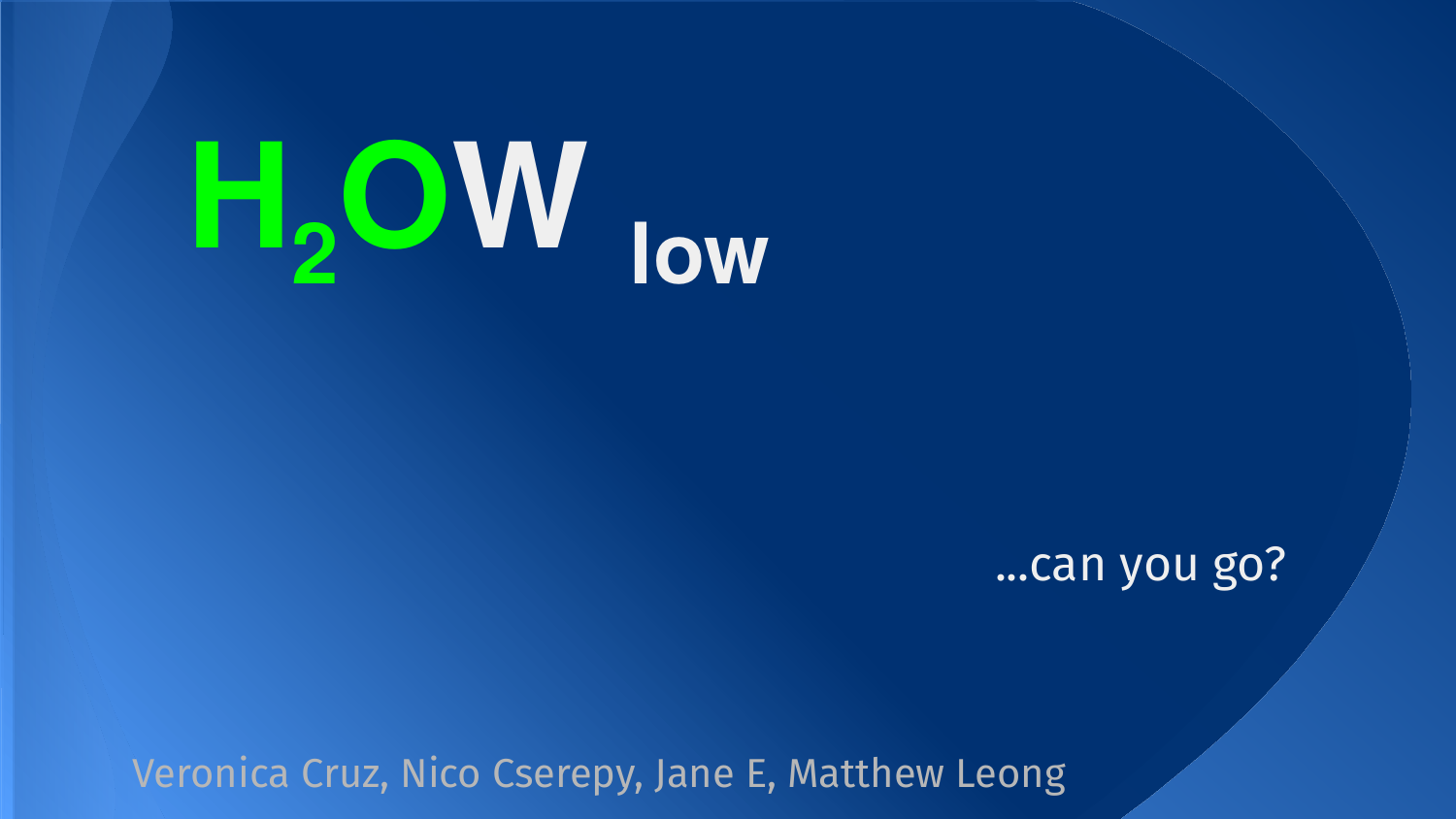

# H2OW low
...can you go?
Veronica Cruz, Nico Cserepy, Jane E, Matthew Leong